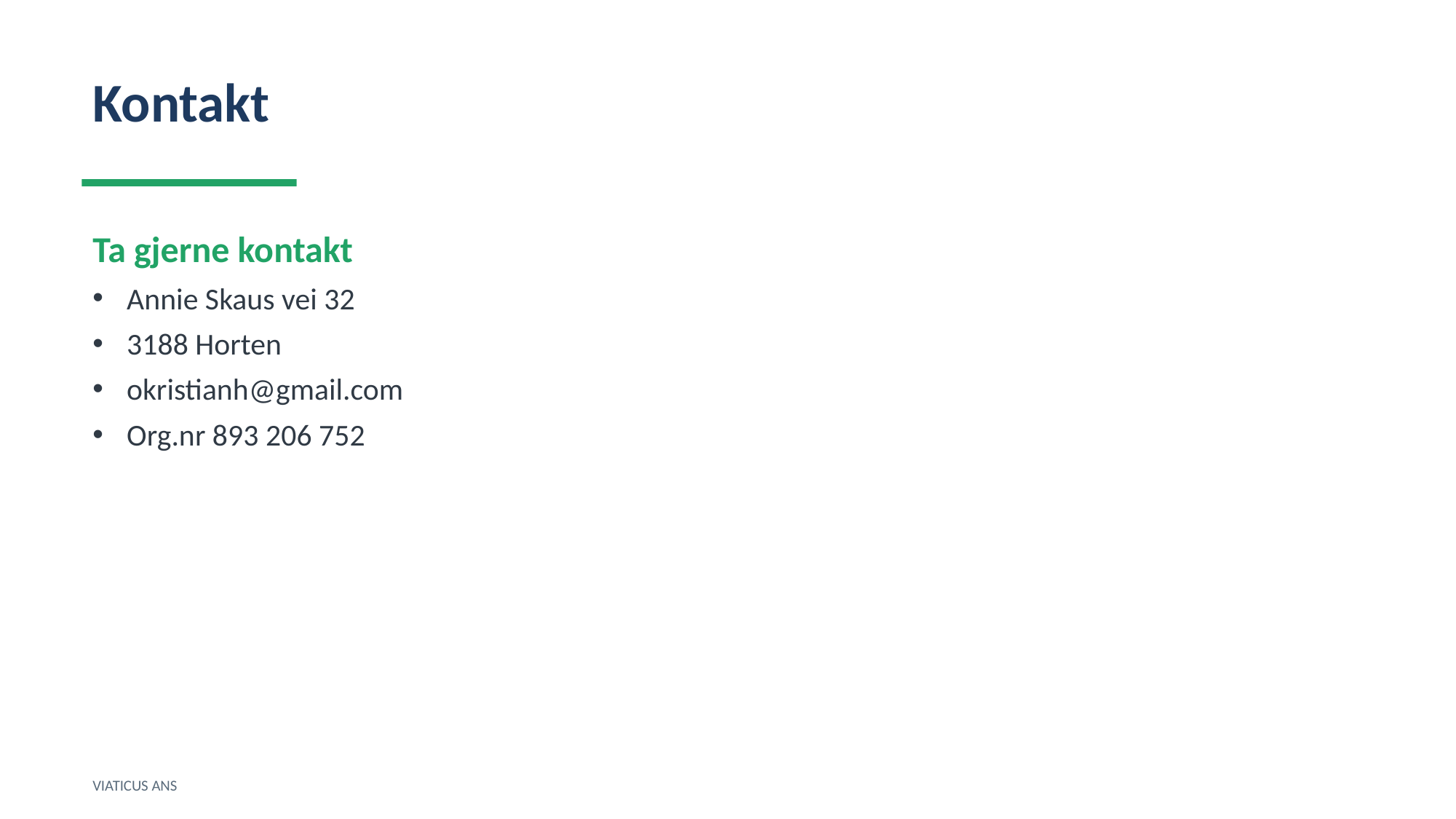

Kontakt

Ta gjerne kontakt
Annie Skaus vei 32
3188 Horten
okristianh@gmail.com
Org.nr 893 206 752
VIATICUS ANS